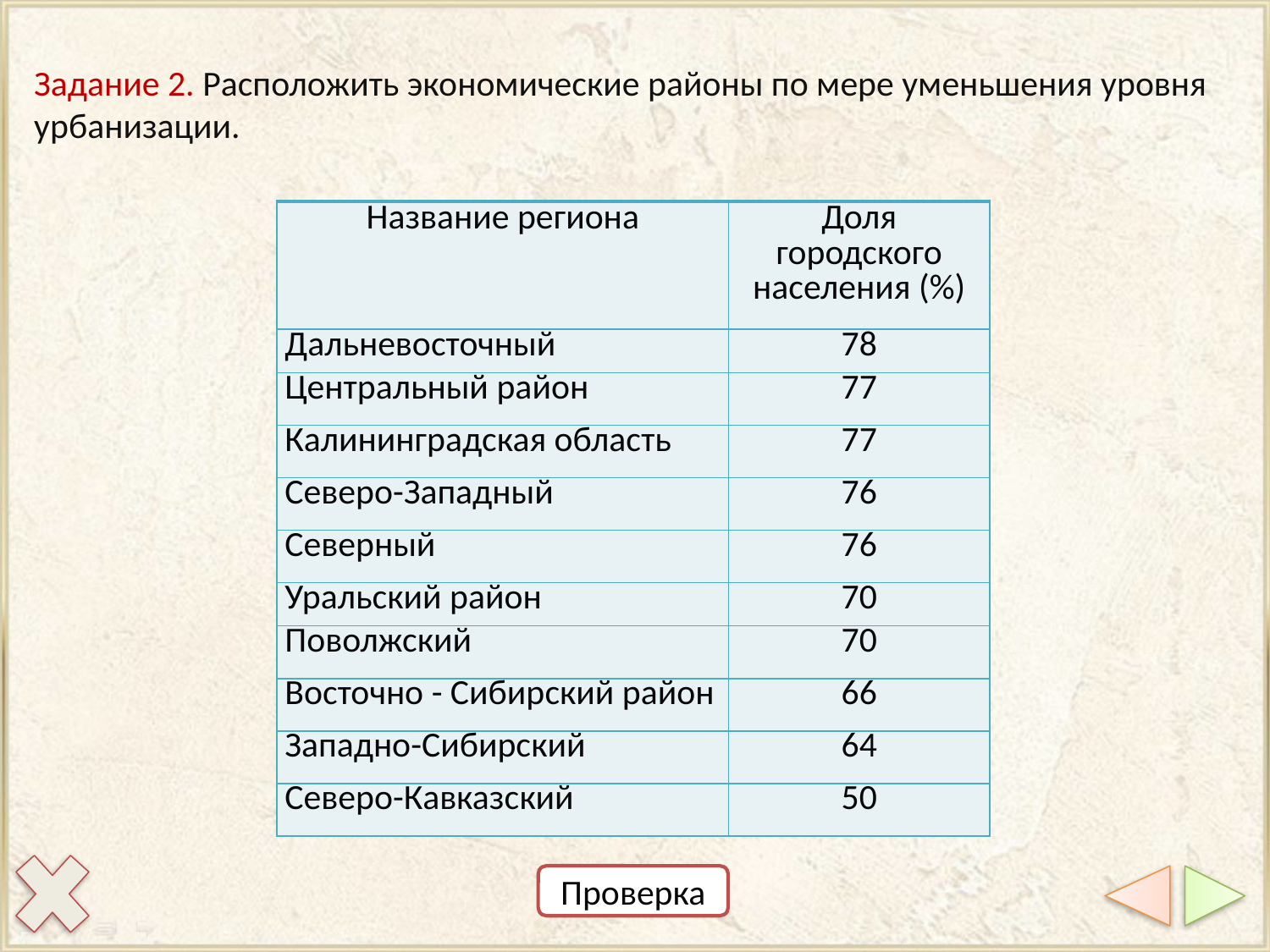

Задание 2. Расположить экономические районы по мере уменьшения уровня урбанизации.
| Название региона | Доля городского населения (%) |
| --- | --- |
| Северный район | 76 |
| Северо-Западный район | 76 |
| Центральный район | 77 |
| Поволжский район | 70 |
| Северо - Кавказский район | 50 |
| Уральский район | 70 |
| Западно - Сибирский район | 64 |
| Восточно - Сибирский район | 66 |
| Дальневосточный район | 78 |
| Калининградская область | 77 |
| Название региона | Доля городского населения (%) |
| --- | --- |
| Дальневосточный | 78 |
| Центральный район | 77 |
| Калининградская область | 77 |
| Северо-Западный | 76 |
| Северный | 76 |
| Уральский район | 70 |
| Поволжский | 70 |
| Восточно - Сибирский район | 66 |
| Западно-Сибирский | 64 |
| Северо-Кавказский | 50 |

Проверка